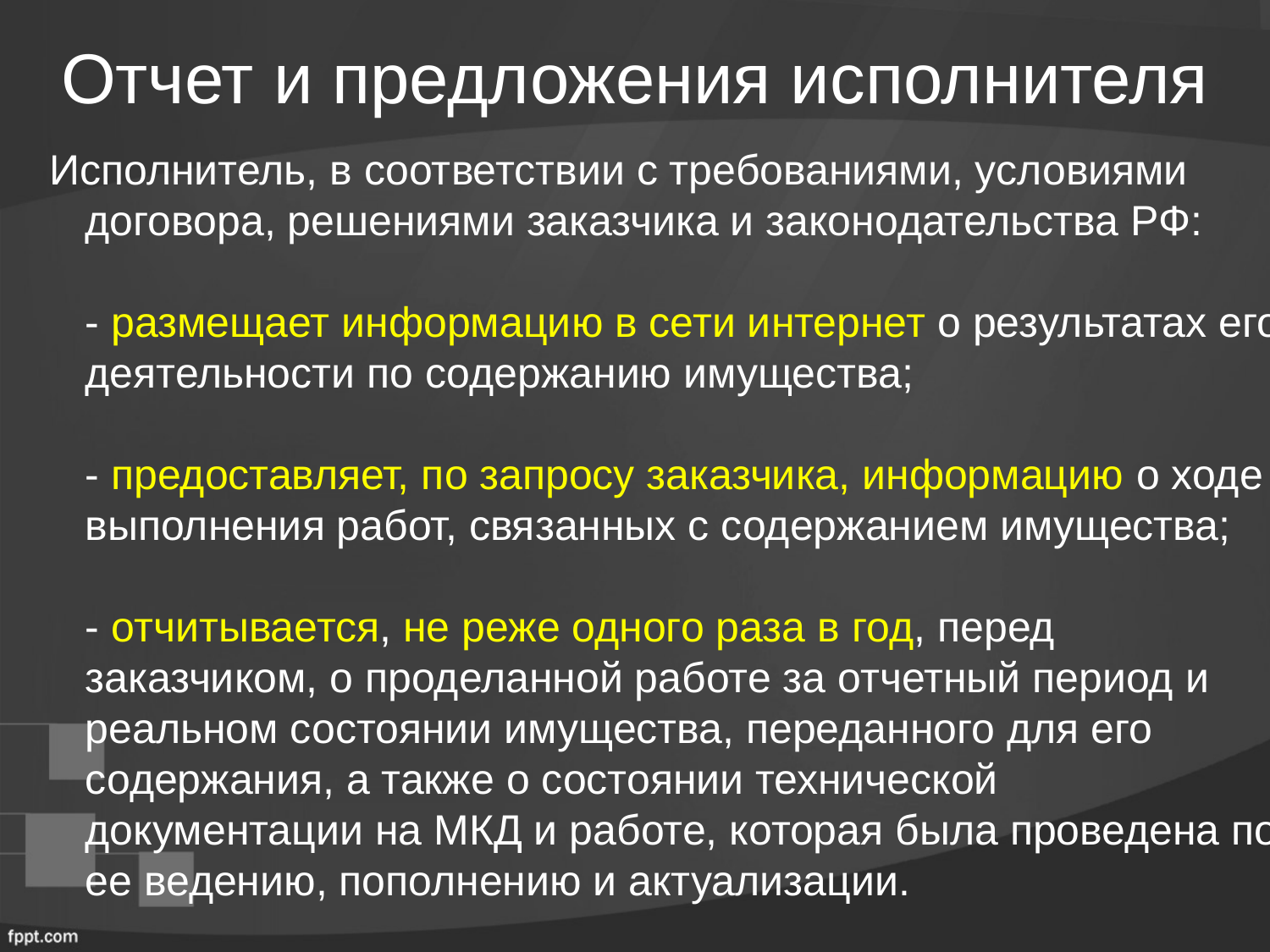

# Отчет и предложения исполнителя
 Исполнитель, в соответствии с требованиями, условиями договора, решениями заказчика и законодательства РФ:
- размещает информацию в сети интернет о результатах его деятельности по содержанию имущества;
- предоставляет, по запросу заказчика, информацию о ходе выполнения работ, связанных с содержанием имущества;
- отчитывается, не реже одного раза в год, перед заказчиком, о проделанной работе за отчетный период и реальном состоянии имущества, переданного для его содержания, а также о состоянии технической документации на МКД и работе, которая была проведена по ее ведению, пополнению и актуализации.